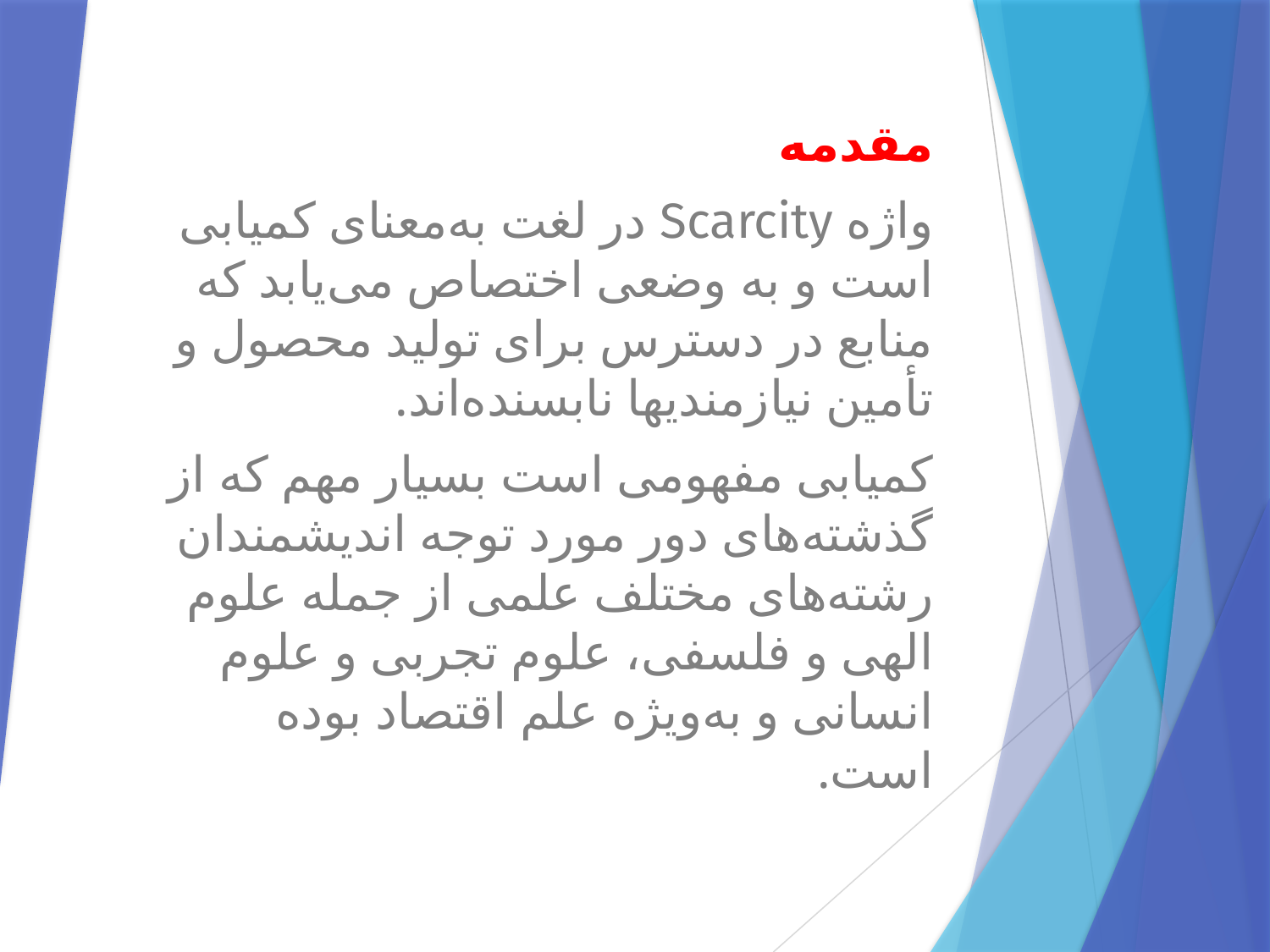

مقدمه
واژه Scarcity در لغت به‌معنای کمیابی است و به وضعی اختصاص می‌یابد که منابع در دسترس برای تولید محصول و تأمین نیازمندیها نابسنده‌اند.
کمیابی مفهومی است بسیار مهم که از گذشته‌های دور مورد توجه اندیشمندان رشته‌های مختلف علمی از جمله علوم الهی و فلسفی، علوم تجربی و علوم انسانی و به‌ویژه علم اقتصاد بوده است.